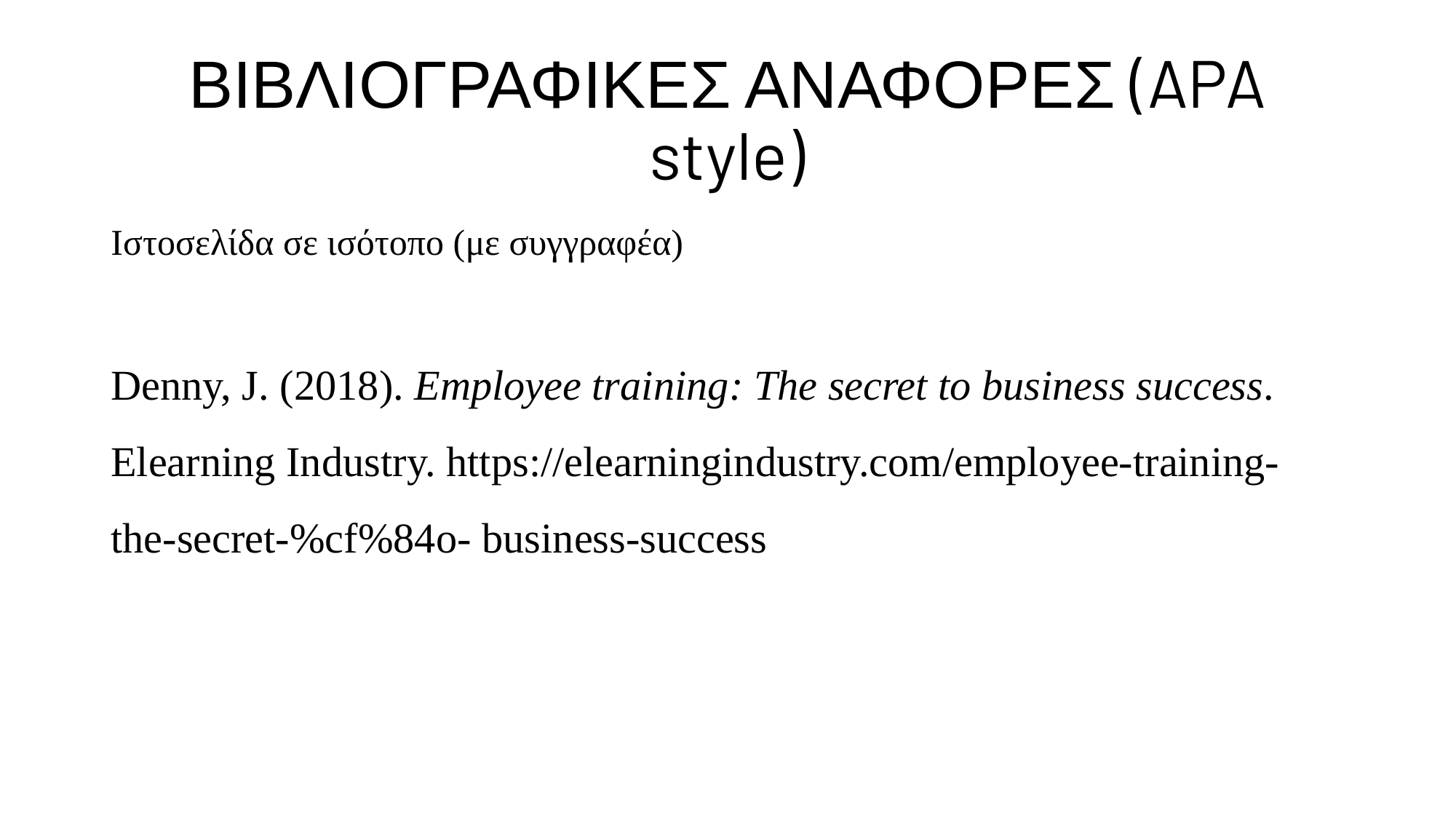

# ΒΙΒΛΙΟΓΡΑΦΙΚΕΣ ΑΝΑΦΟΡΕΣ (APA style)
Ιστοσελίδα σε ισότοπο (με συγγραφέα)

Denny, J. (2018). Employee training: The secret to business success. Elearning Industry. https://elearningindustry.com/employee-training-the-secret-%cf%84o- business-success